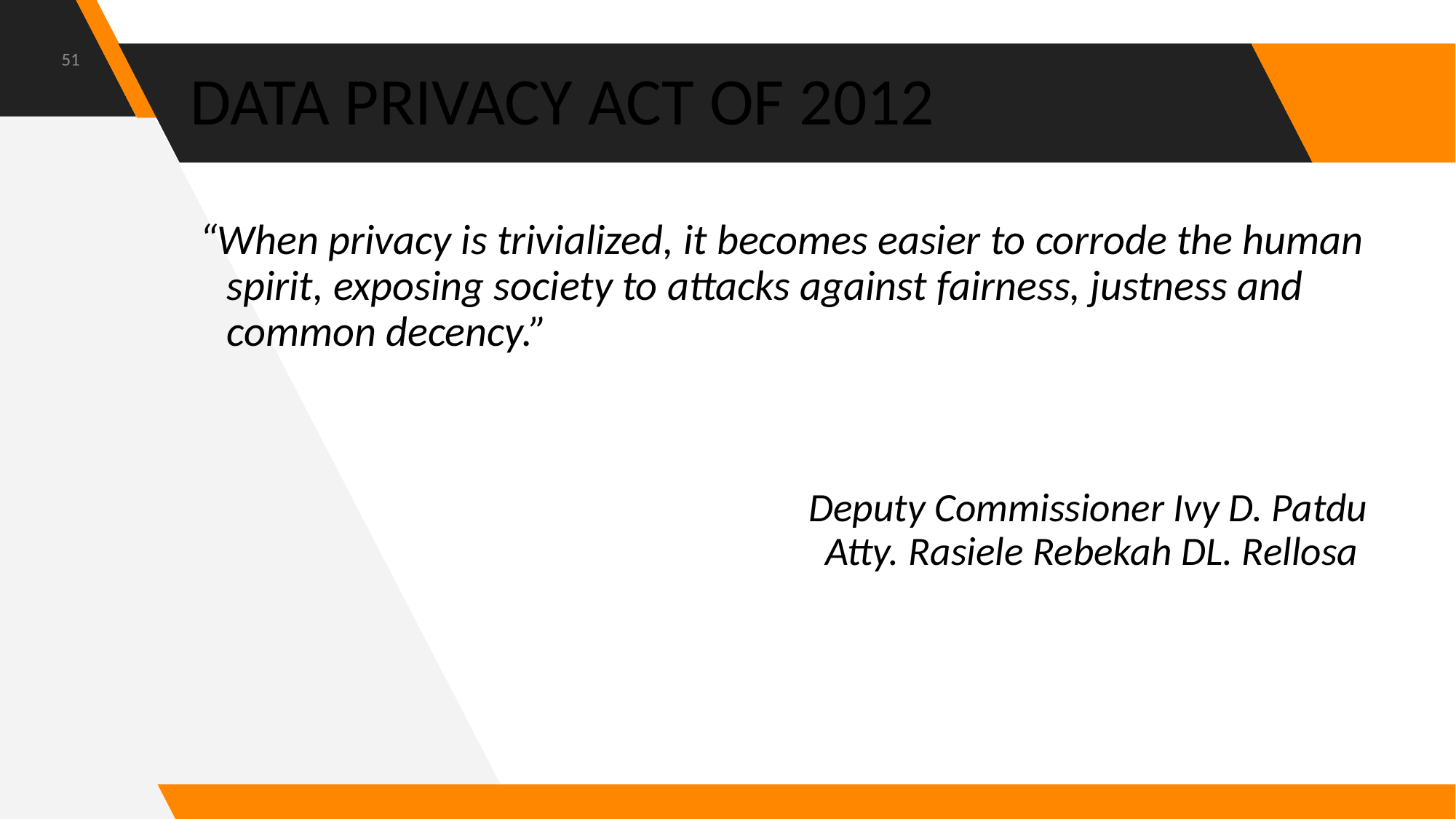

51
# DATA PRIVACY ACT OF 2012
“When privacy is trivialized, it becomes easier to corrode the human spirit, exposing society to attacks against fairness, justness and common decency.”

Deputy Commissioner Ivy D. Patdu
Atty. Rasiele Rebekah DL. Rellosa